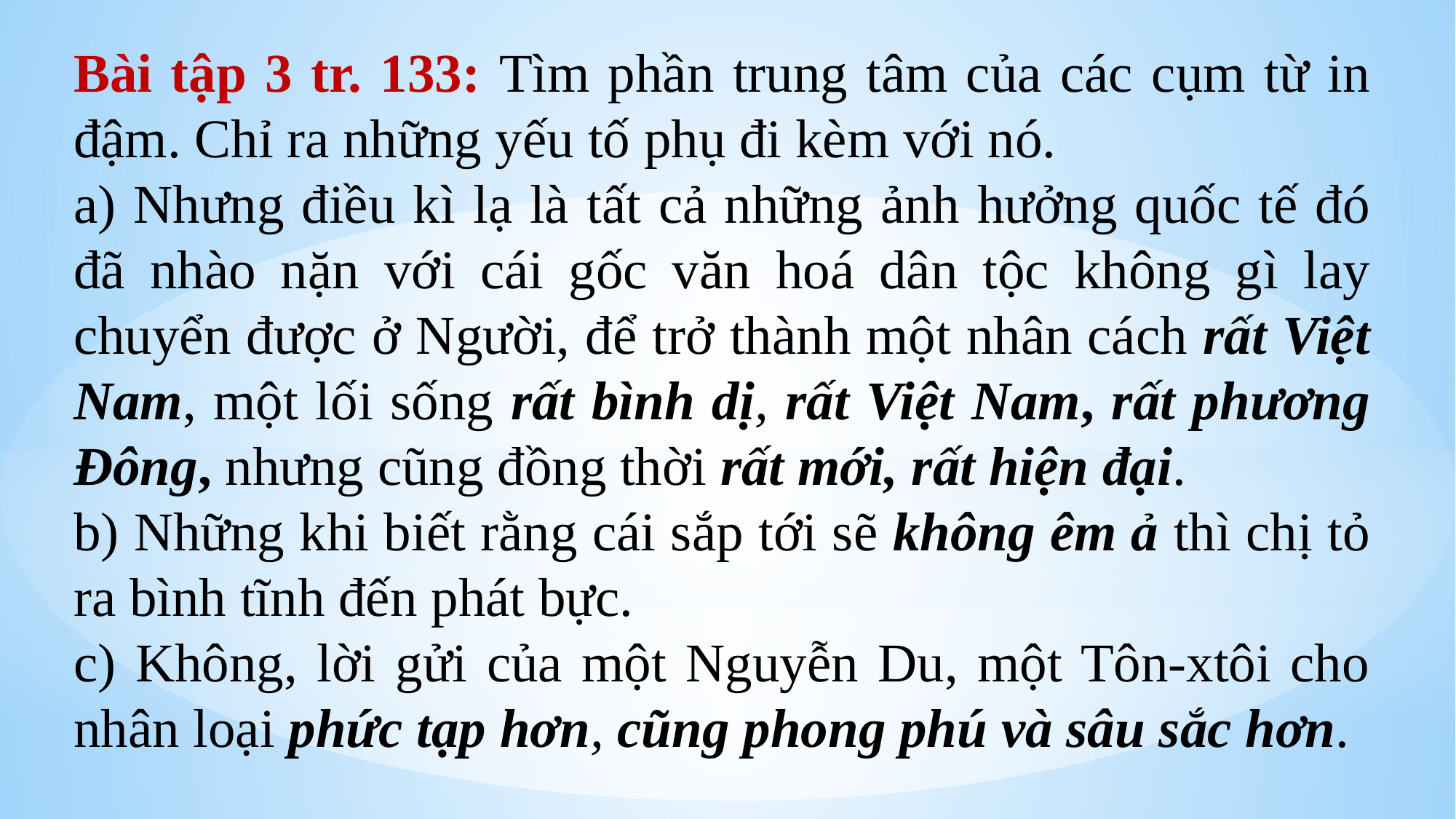

Bài tập 3 tr. 133: Tìm phần trung tâm của các cụm từ in đậm. Chỉ ra những yếu tố phụ đi kèm với nó.
a) Nhưng điều kì lạ là tất cả những ảnh hưởng quốc tế đó đã nhào nặn với cái gốc văn hoá dân tộc không gì lay chuyển được ở Người, để trở thành một nhân cách rất Việt Nam, một lối sống rất bình dị, rất Việt Nam, rất phương Đông, nhưng cũng đồng thời rất mới, rất hiện đại.
b) Những khi biết rằng cái sắp tới sẽ không êm ả thì chị tỏ ra bình tĩnh đến phát bực.
c) Không, lời gửi của một Nguyễn Du, một Tôn-xtôi cho nhân loại phức tạp hơn, cũng phong phú và sâu sắc hơn.